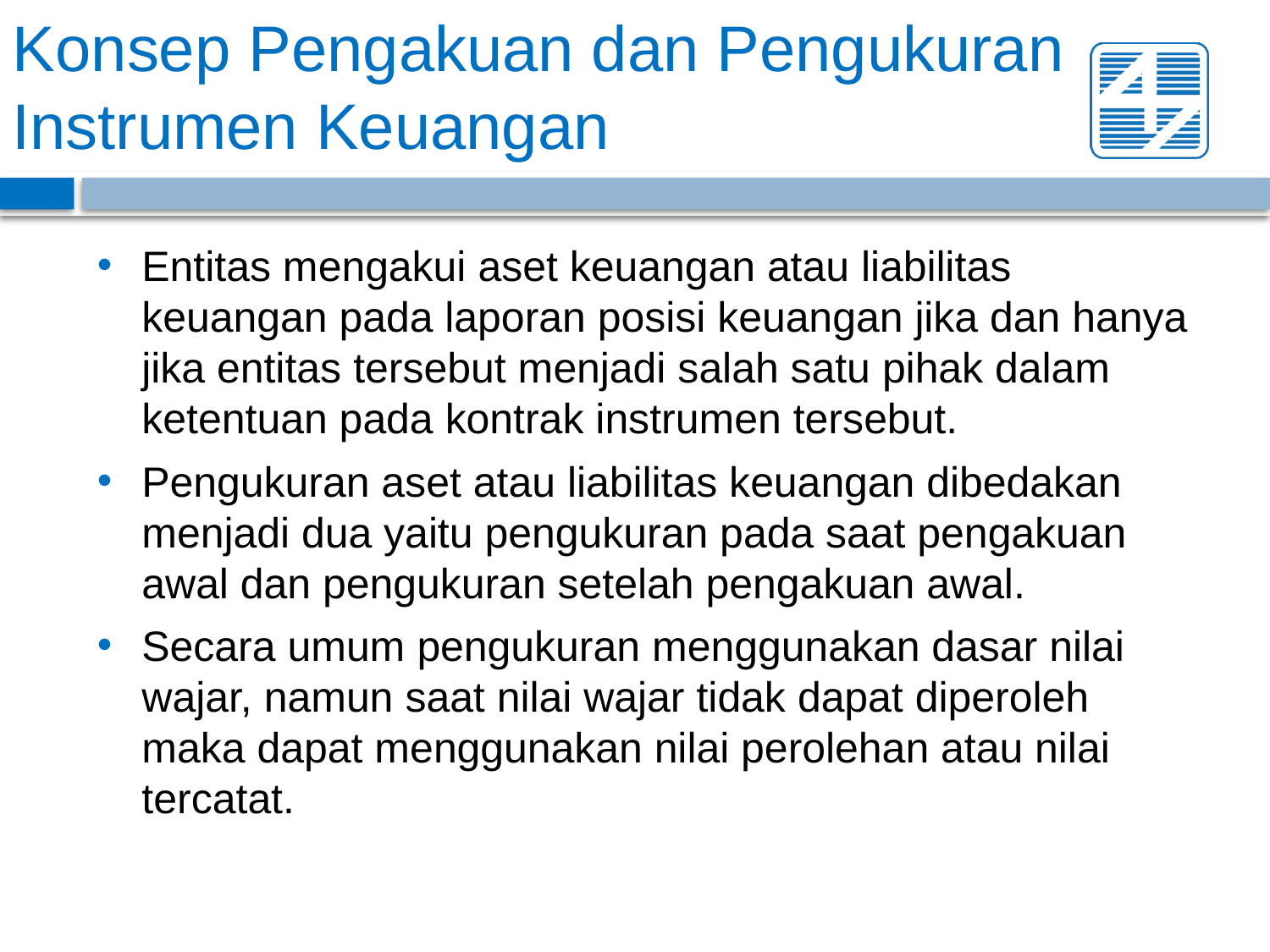

# Konsep Pengakuan dan Pengukuran Instrumen Keuangan
Entitas mengakui aset keuangan atau liabilitas keuangan pada laporan posisi keuangan jika dan hanya jika entitas tersebut menjadi salah satu pihak dalam ketentuan pada kontrak instrumen tersebut.
Pengukuran aset atau liabilitas keuangan dibedakan menjadi dua yaitu pengukuran pada saat pengakuan awal dan pengukuran setelah pengakuan awal.
Secara umum pengukuran menggunakan dasar nilai wajar, namun saat nilai wajar tidak dapat diperoleh maka dapat menggunakan nilai perolehan atau nilai tercatat.